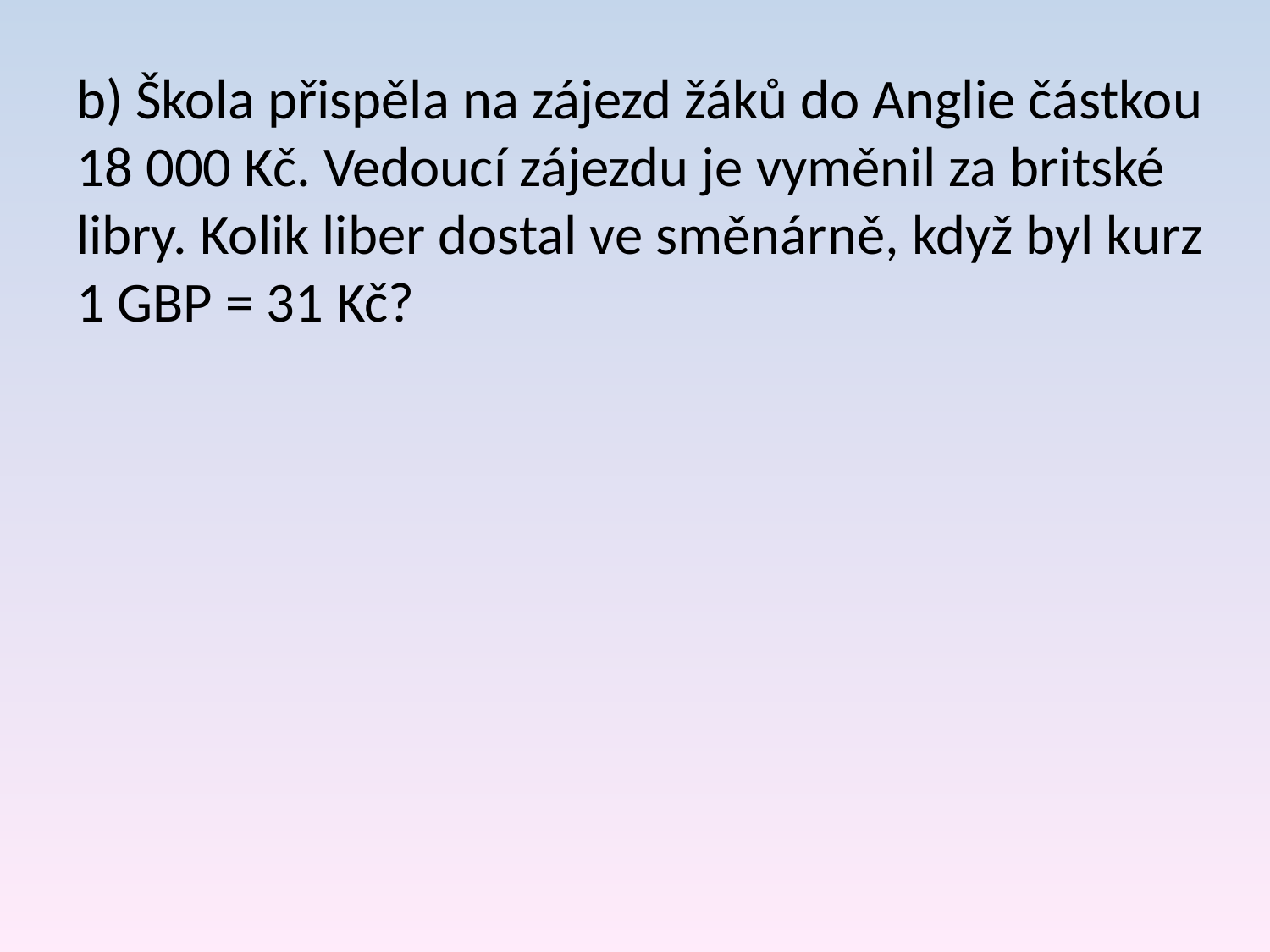

b) Škola přispěla na zájezd žáků do Anglie částkou 18 000 Kč. Vedoucí zájezdu je vyměnil za britské libry. Kolik liber dostal ve směnárně, když byl kurz 1 GBP = 31 Kč?